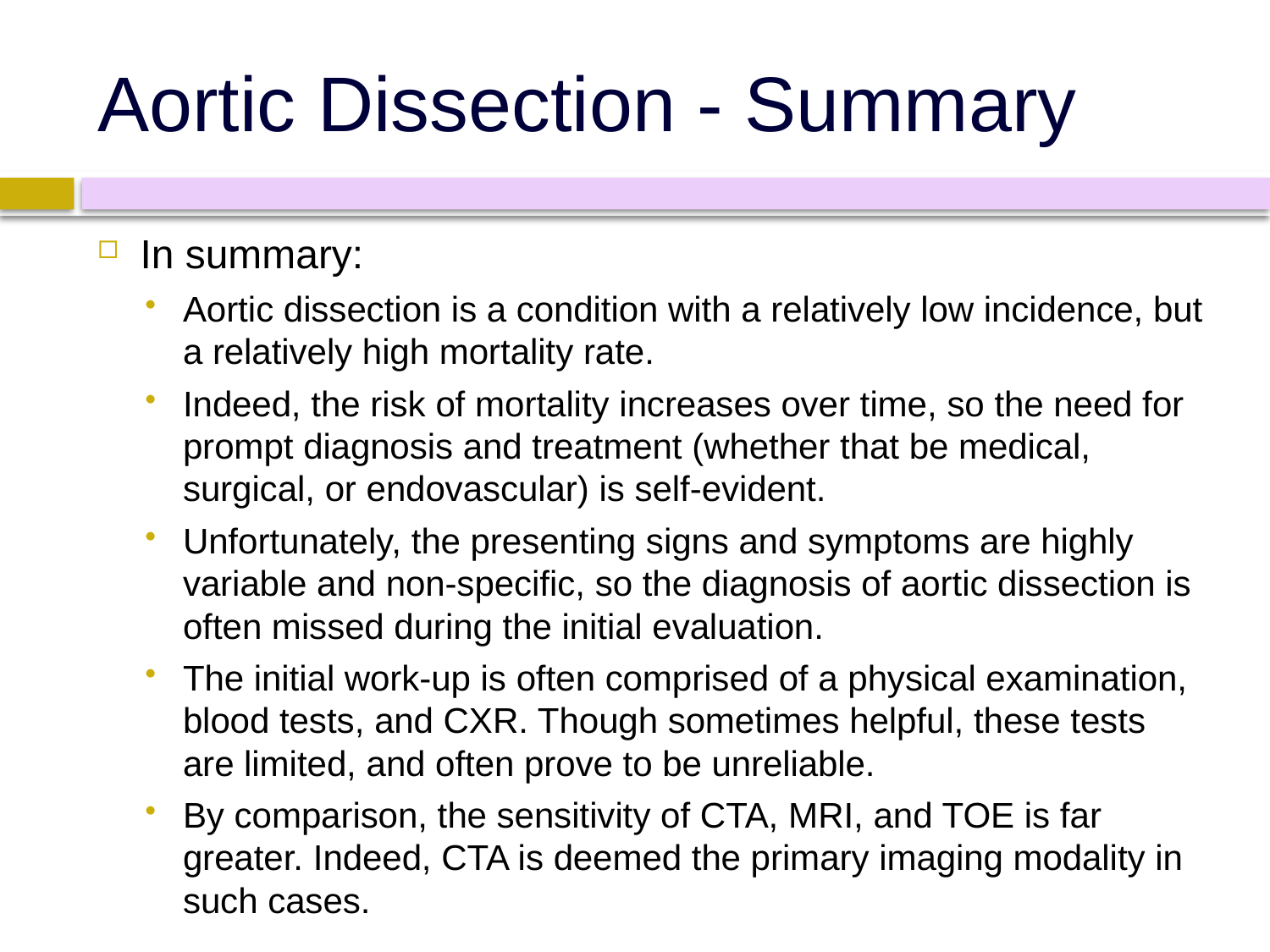

# Aortic Dissection - Summary
In summary:
Aortic dissection is a condition with a relatively low incidence, but a relatively high mortality rate.
Indeed, the risk of mortality increases over time, so the need for prompt diagnosis and treatment (whether that be medical, surgical, or endovascular) is self-evident.
Unfortunately, the presenting signs and symptoms are highly variable and non-specific, so the diagnosis of aortic dissection is often missed during the initial evaluation.
The initial work-up is often comprised of a physical examination, blood tests, and CXR. Though sometimes helpful, these tests are limited, and often prove to be unreliable.
By comparison, the sensitivity of CTA, MRI, and TOE is far greater. Indeed, CTA is deemed the primary imaging modality in such cases.